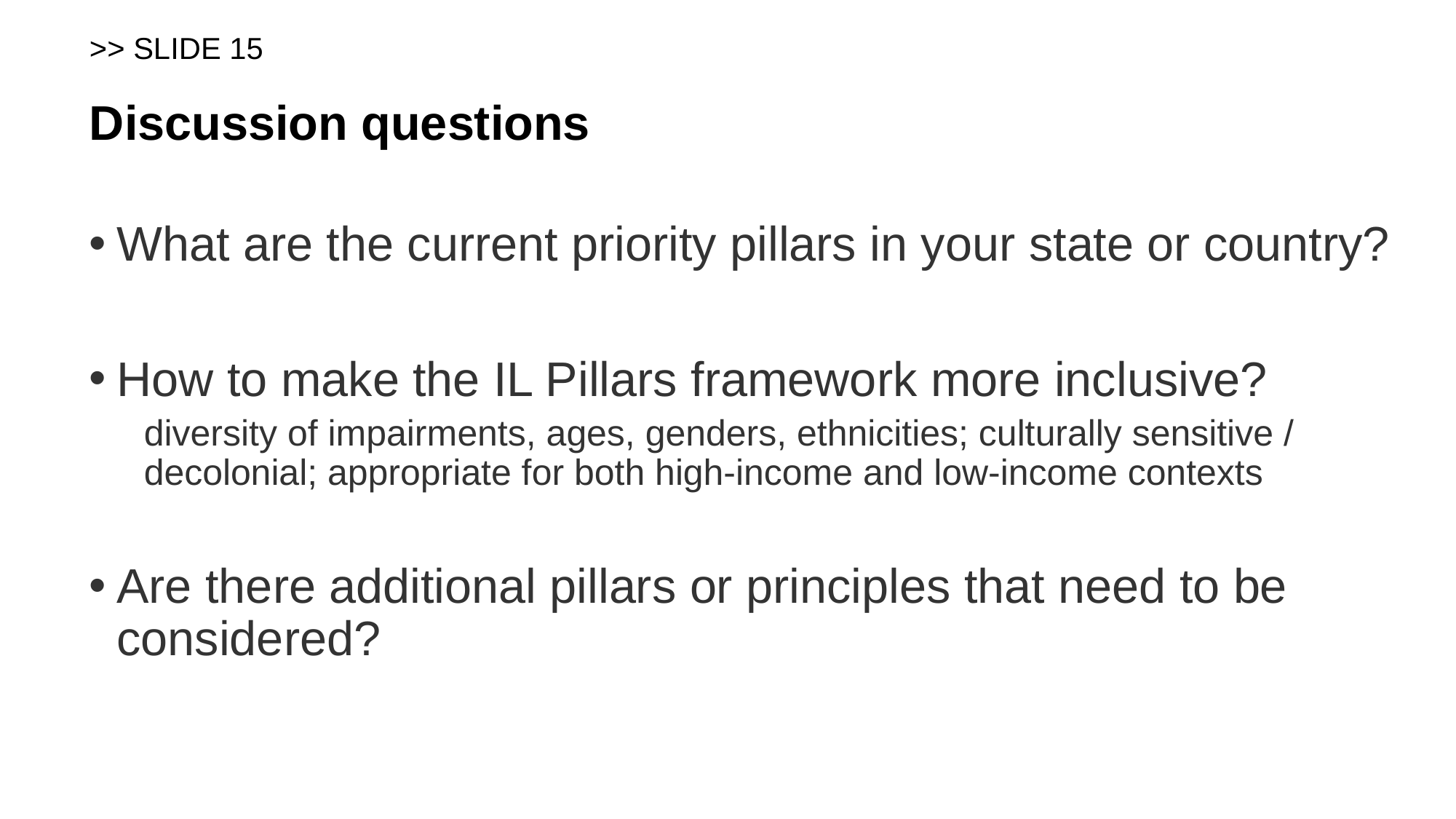

# >> SLIDE 15 Discussion questions

What are the current priority pillars in your state or country?

How to make the IL Pillars framework more inclusive?
diversity of impairments, ages, genders, ethnicities; culturally sensitive / decolonial; appropriate for both high-income and low-income contexts

Are there additional pillars or principles that need to be considered?